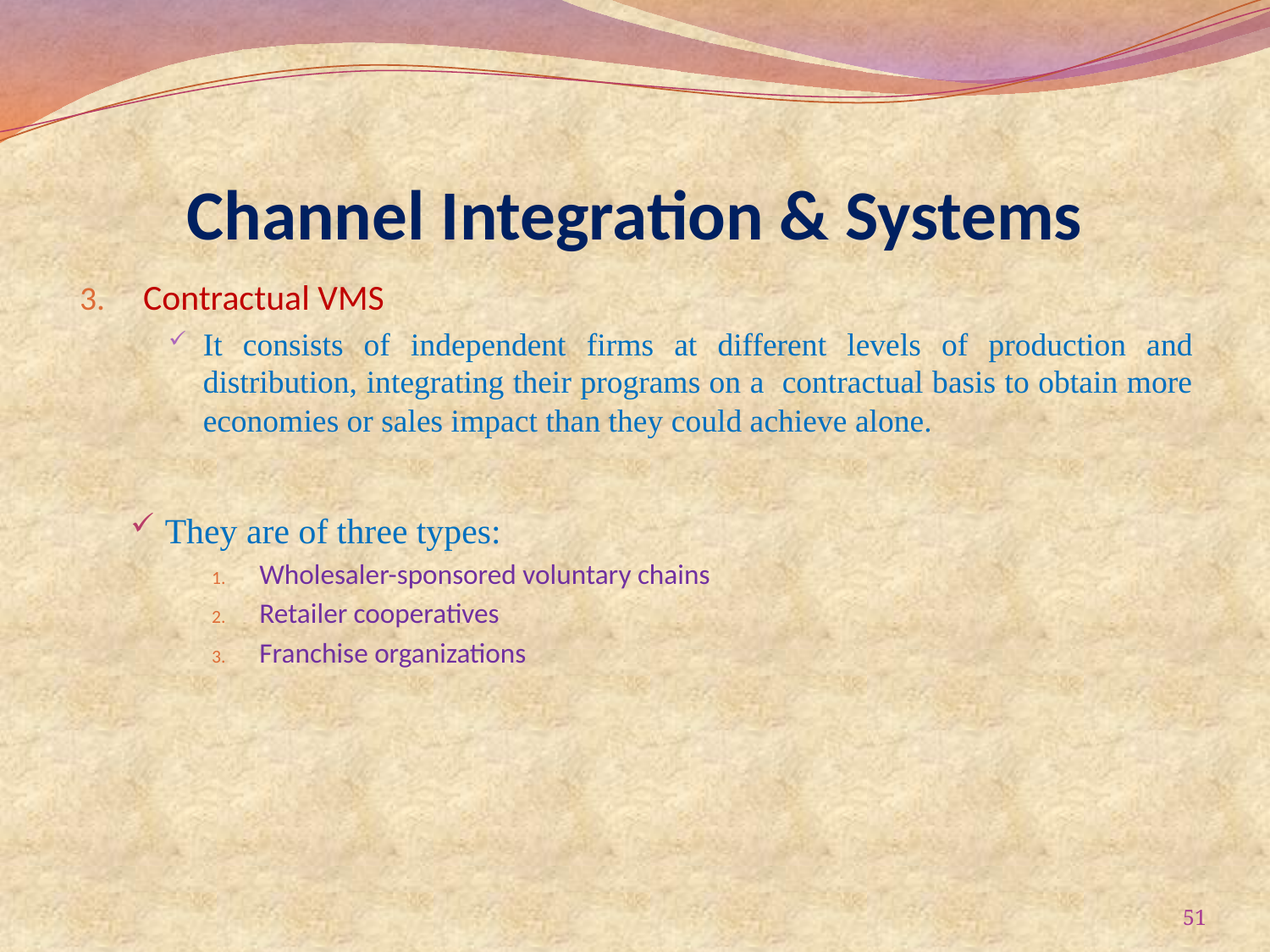

# Channel Integration & Systems
Contractual VMS
It consists of independent firms at different levels of production and distribution, integrating their programs on a  contractual basis to obtain more economies or sales impact than they could achieve alone.

They are of three types:
Wholesaler-sponsored voluntary chains
Retailer cooperatives
Franchise organizations

51